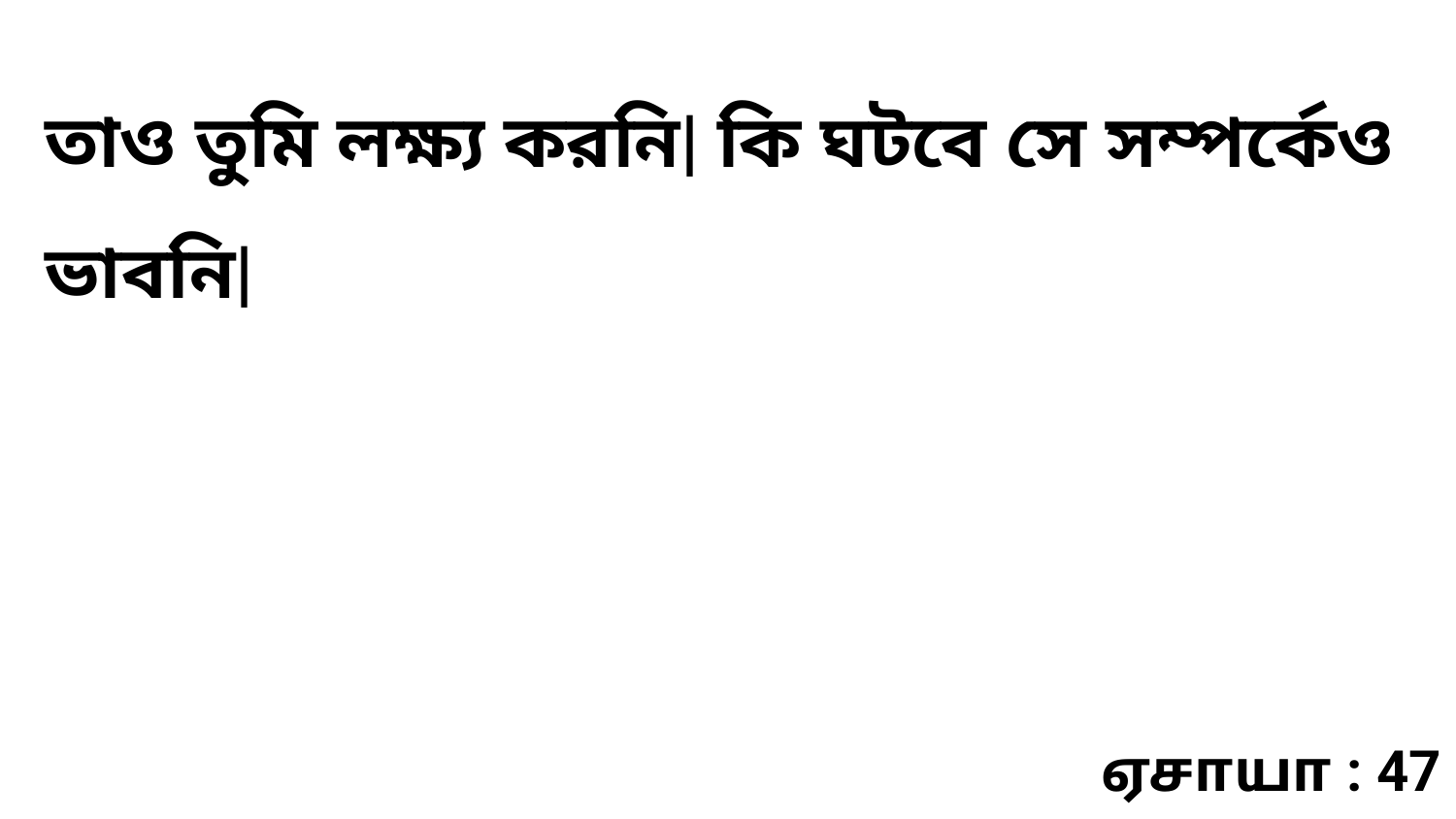

তাও তুমি লক্ষ্য করনি| কি ঘটবে সে সম্পর্কেও ভাবনি|
ஏசாயா : 47